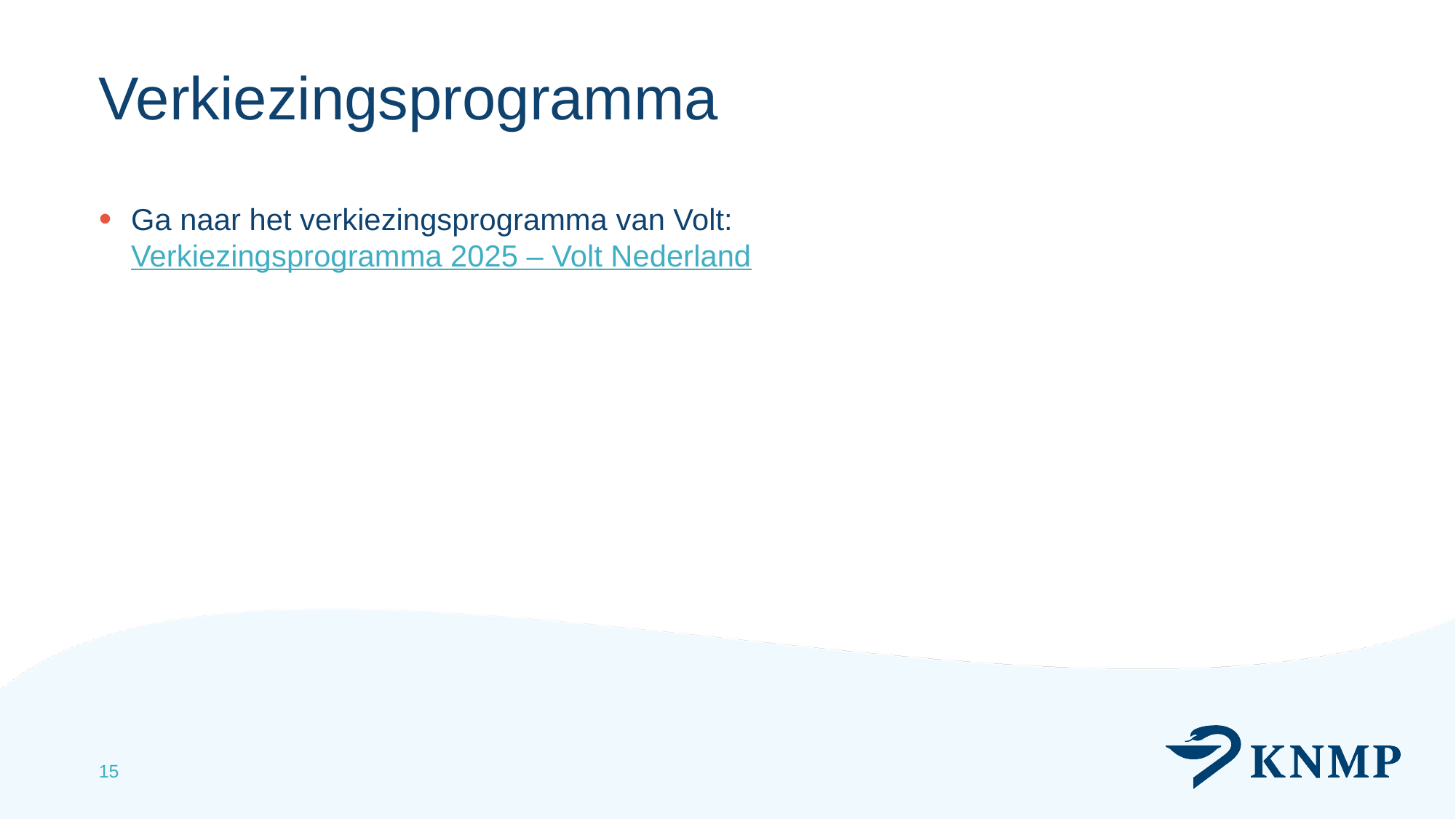

# Verkiezingsprogramma
Ga naar het verkiezingsprogramma van Volt: Verkiezingsprogramma 2025 – Volt Nederland
15